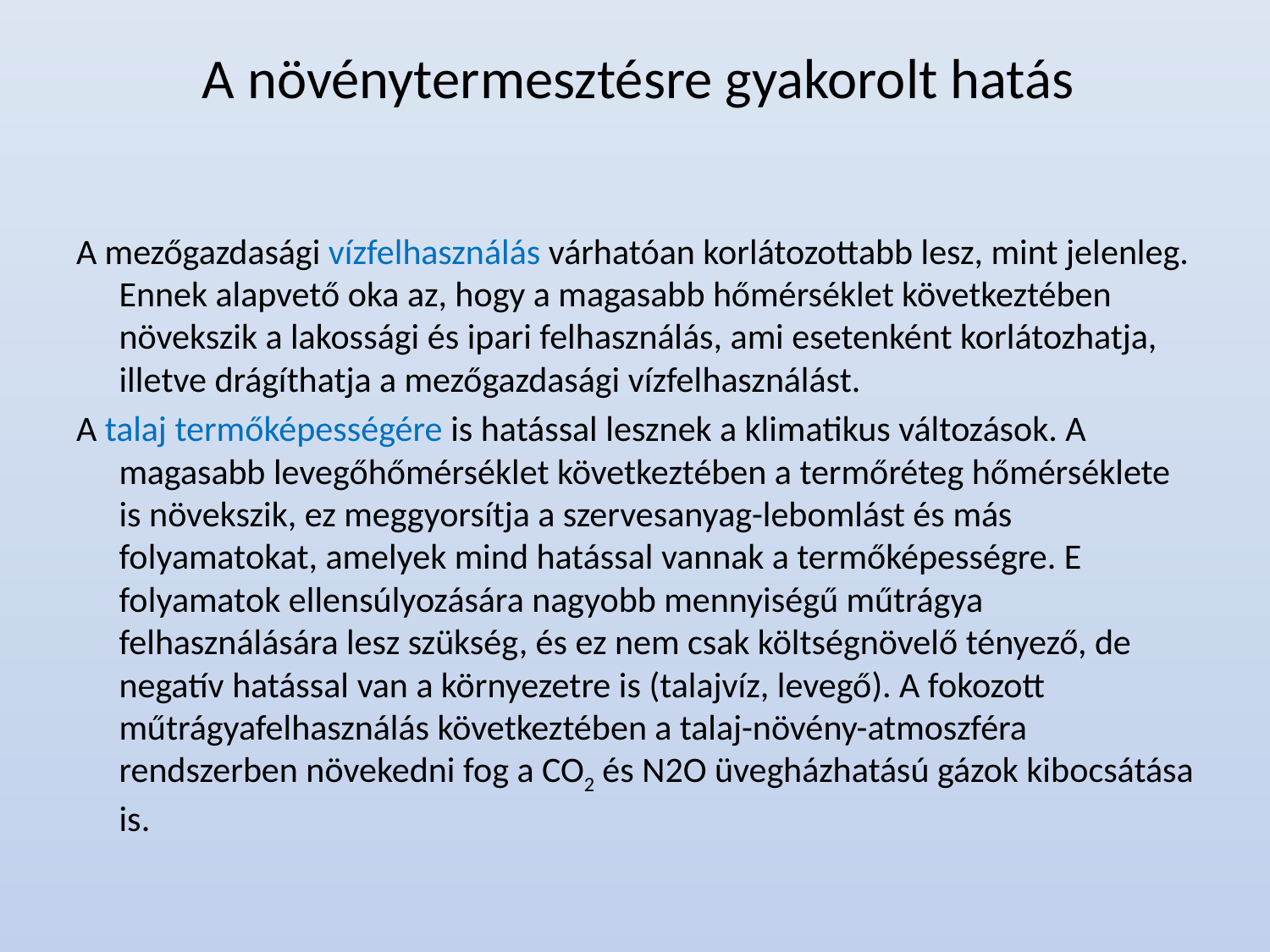

A növénytermesztésre gyakorolt hatás
A mezőgazdasági vízfelhasználás várhatóan korlátozottabb lesz, mint jelenleg. Ennek alapvető oka az, hogy a magasabb hőmérséklet következtében növekszik a lakossági és ipari felhasználás, ami esetenként korlátozhatja, illetve drágíthatja a mezőgazdasági vízfelhasználást.
A talaj termőképességére is hatással lesznek a klimatikus változások. A magasabb levegőhőmérséklet következtében a termőréteg hőmérséklete is növekszik, ez meggyorsítja a szervesanyag-lebomlást és más folyamatokat, amelyek mind hatással vannak a termőképességre. E folyamatok ellensúlyozására nagyobb mennyiségű műtrágya felhasználására lesz szükség, és ez nem csak költségnövelő tényező, de negatív hatással van a környezetre is (talajvíz, levegő). A fokozott műtrágyafelhasználás következtében a talaj-növény-atmoszféra rendszerben növekedni fog a CO2 és N2O üvegházhatású gázok kibocsátása is.